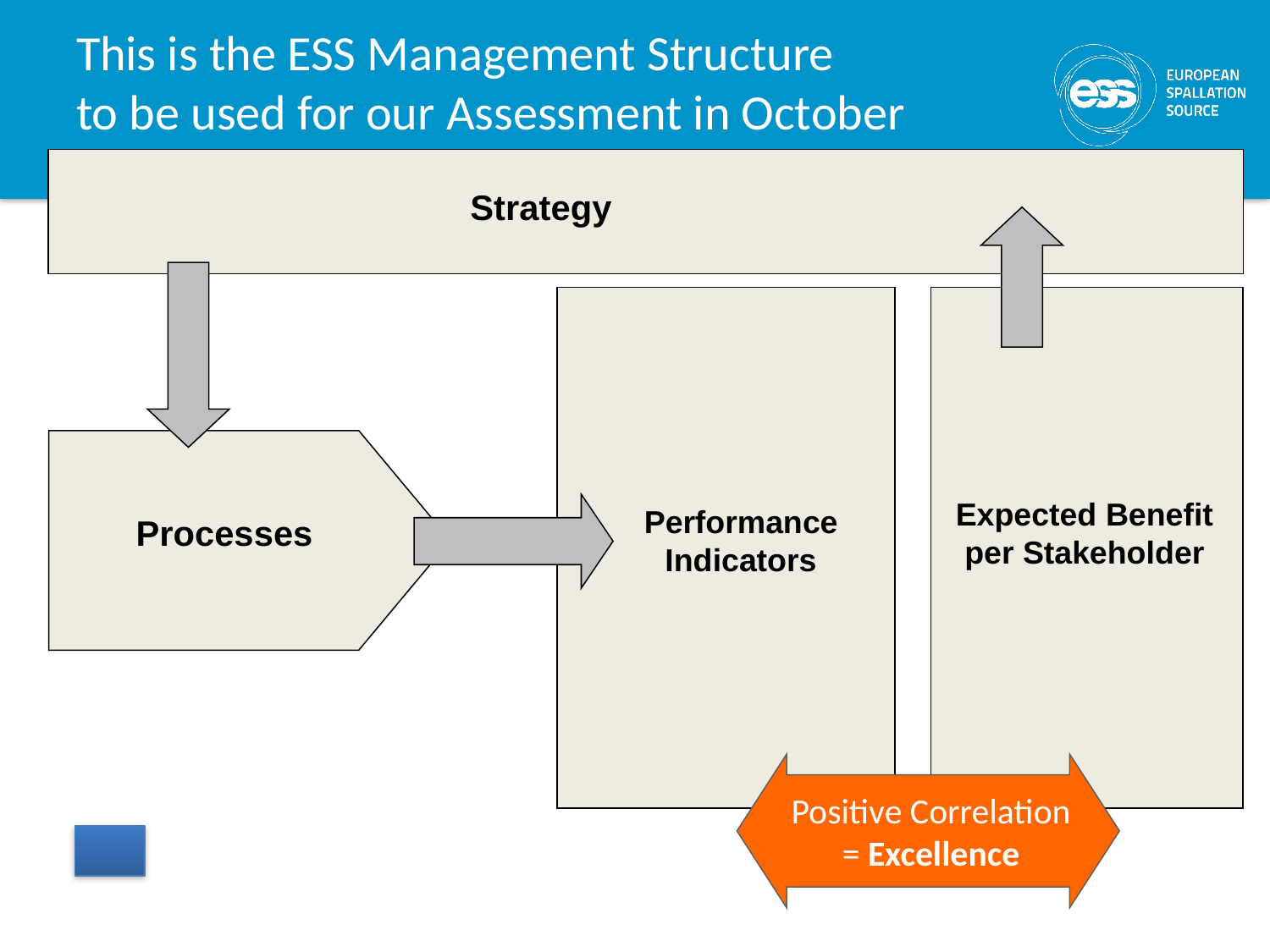

# This is the ESS Management Structure to be used for our Assessment in October

Strategy

Expected Benefit
per Stakeholder
Performance
Indicators
Processes

Positive Correlation
= Excellence